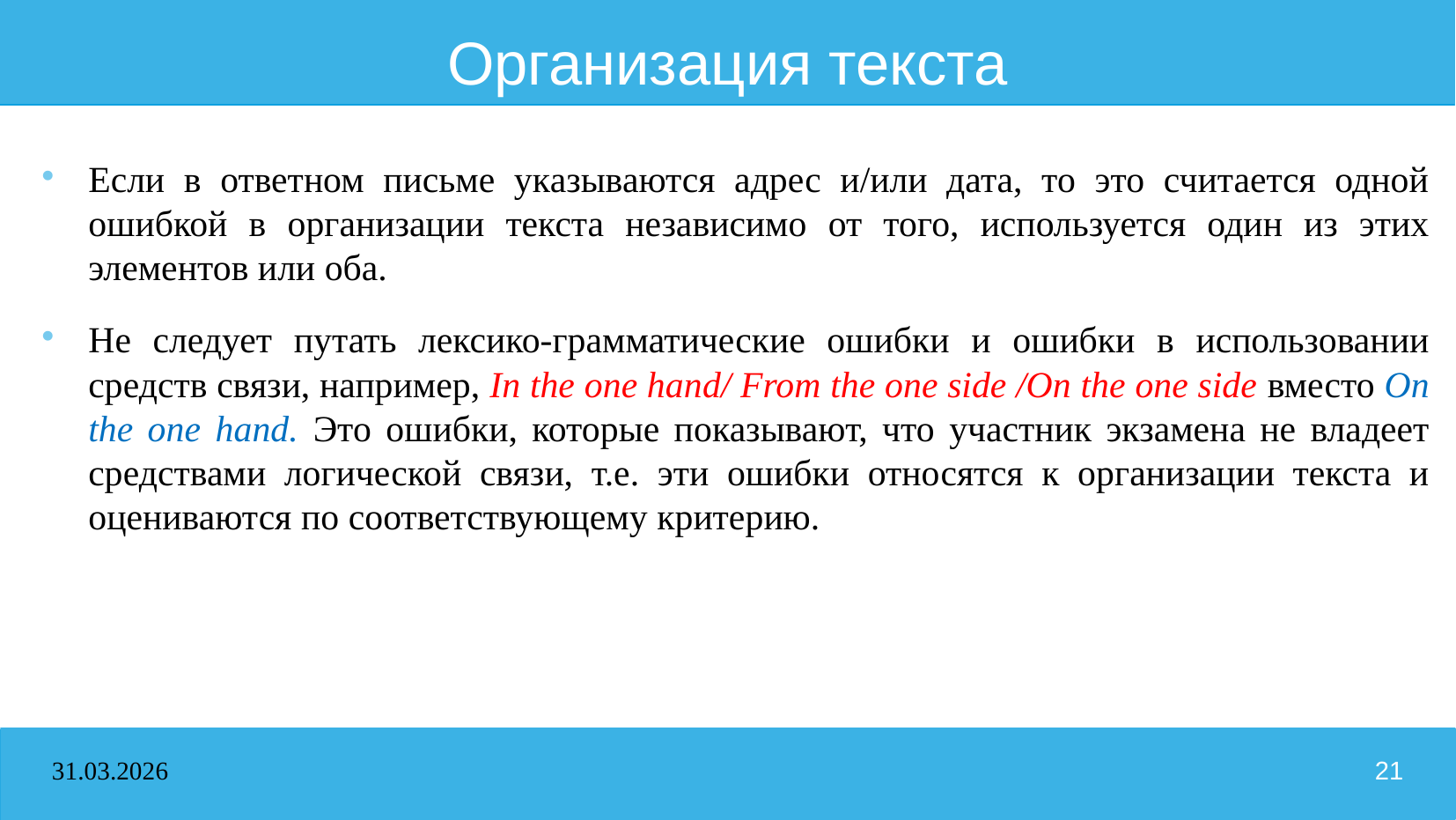

# Организация текста
Если в ответном письме указываются адрес и/или дата, то это считается одной ошибкой в организации текста независимо от того, используется один из этих элементов или оба.
Не следует путать лексико-грамматические ошибки и ошибки в использовании средств связи, например, In the one hand/ From the one side /On the one side вместо On the one hand. Это ошибки, которые показывают, что участник экзамена не владеет средствами логической связи, т.е. эти ошибки относятся к организации текста и оцениваются по соответствующему критерию.
31.03.2026
21